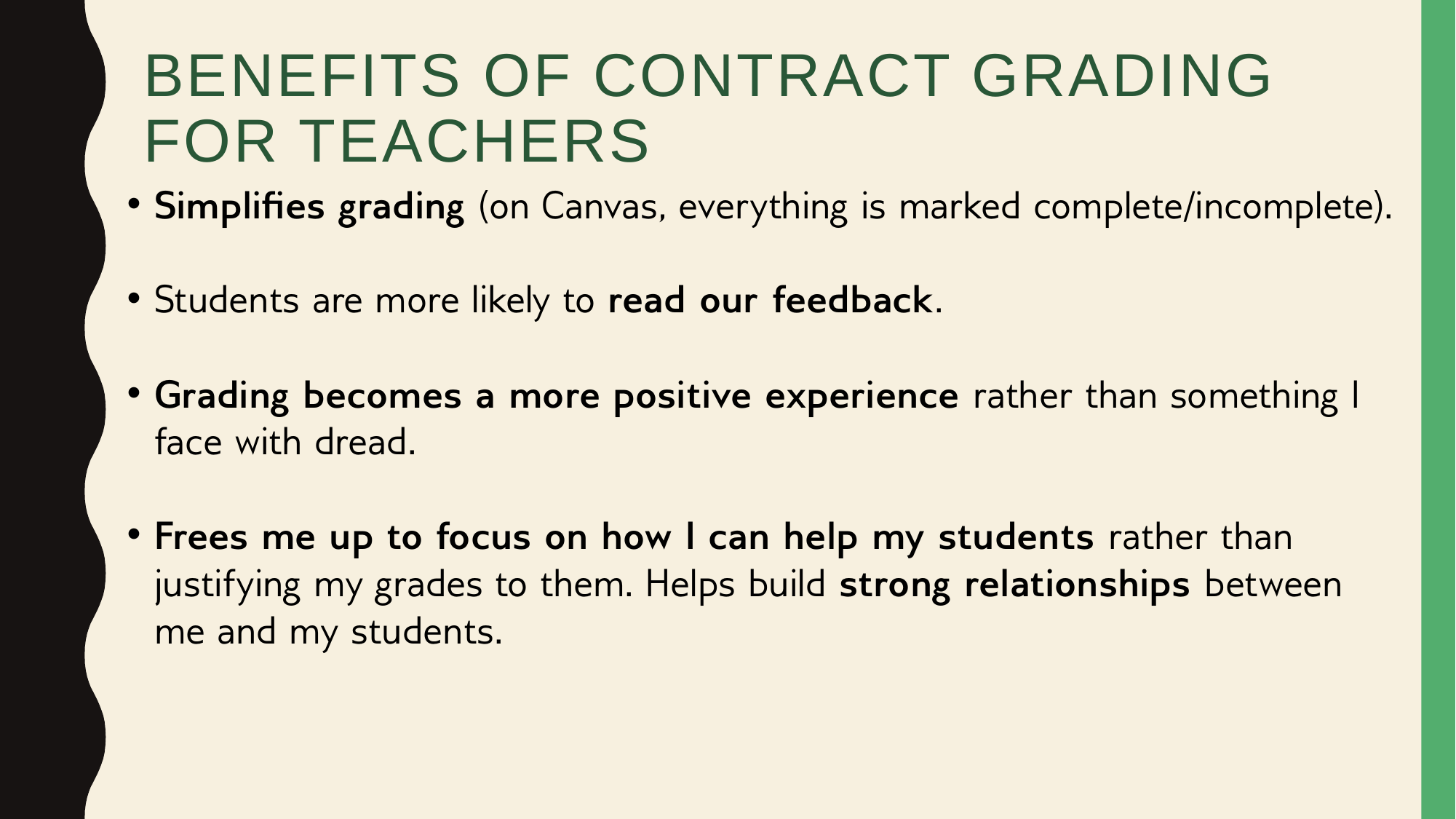

# Benefits of Contract Grading for teachers
Simplifies grading (on Canvas, everything is marked complete/incomplete).

Students are more likely to read our feedback.

Grading becomes a more positive experience rather than something I face with dread.

Frees me up to focus on how I can help my students rather than justifying my grades to them. Helps build strong relationships between me and my students.